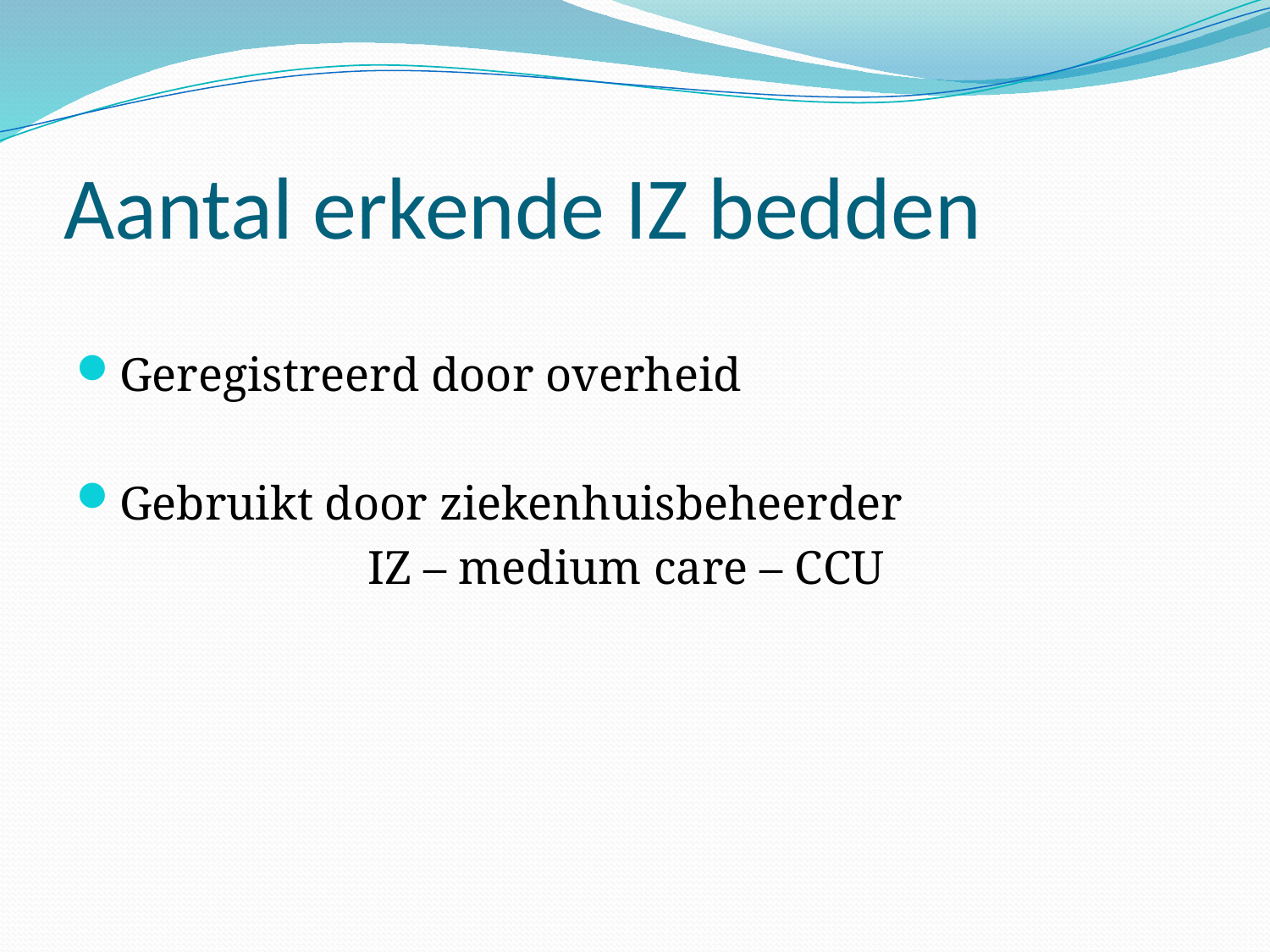

# Aantal erkende IZ bedden
Geregistreerd door overheid

Gebruikt door ziekenhuisbeheerder
			IZ – medium care – CCU